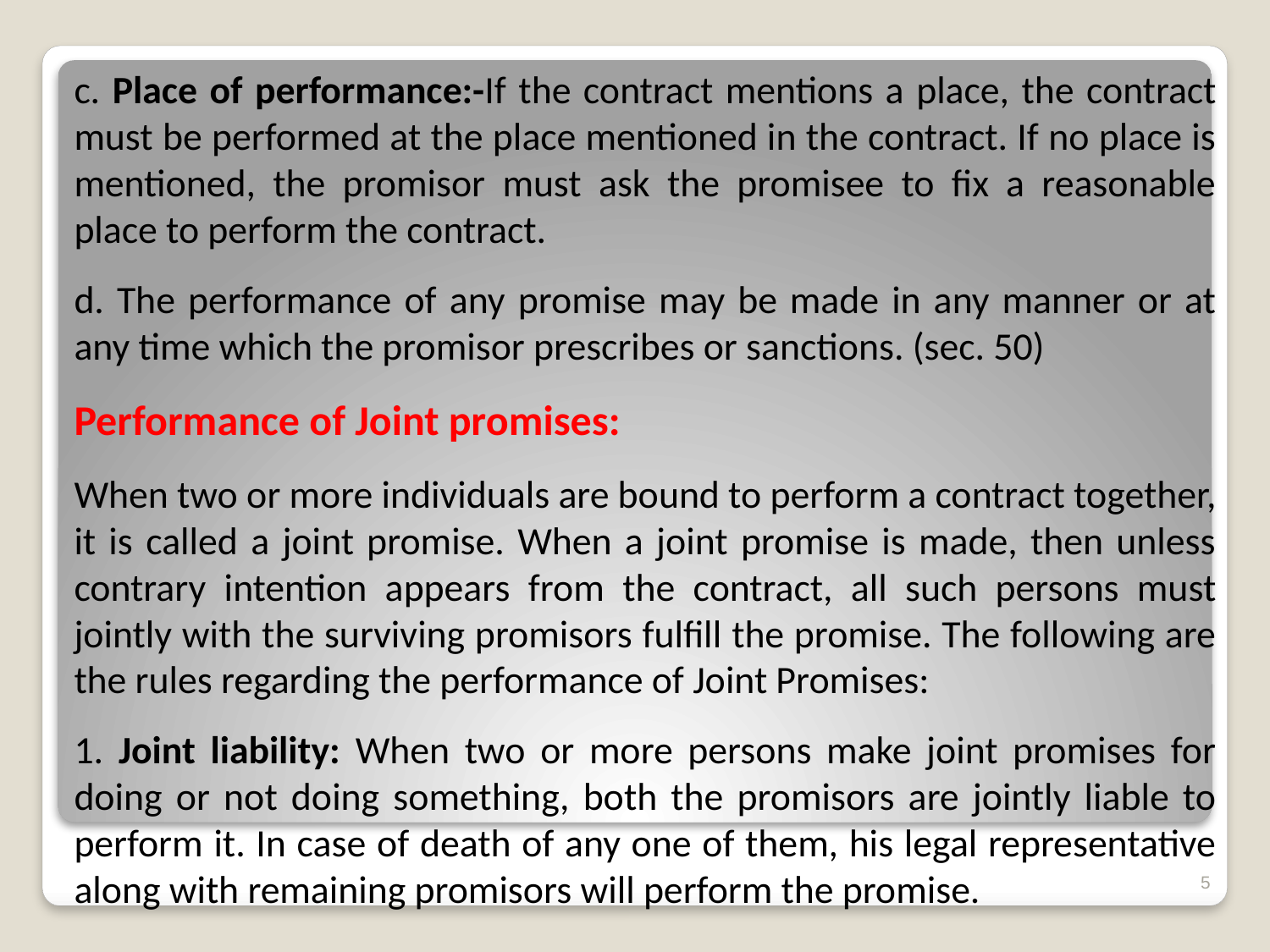

c. Place of performance:-If the contract mentions a place, the contract must be performed at the place mentioned in the contract. If no place is mentioned, the promisor must ask the promisee to fix a reasonable place to perform the contract.

d. The performance of any promise may be made in any manner or at any time which the promisor prescribes or sanctions. (sec. 50)

Performance of Joint promises:

When two or more individuals are bound to perform a contract together, it is called a joint promise. When a joint promise is made, then unless contrary intention appears from the contract, all such persons must jointly with the surviving promisors fulfill the promise. The following are the rules regarding the performance of Joint Promises:

1. Joint liability: When two or more persons make joint promises for doing or not doing something, both the promisors are jointly liable to perform it. In case of death of any one of them, his legal representative along with remaining promisors will perform the promise.
5